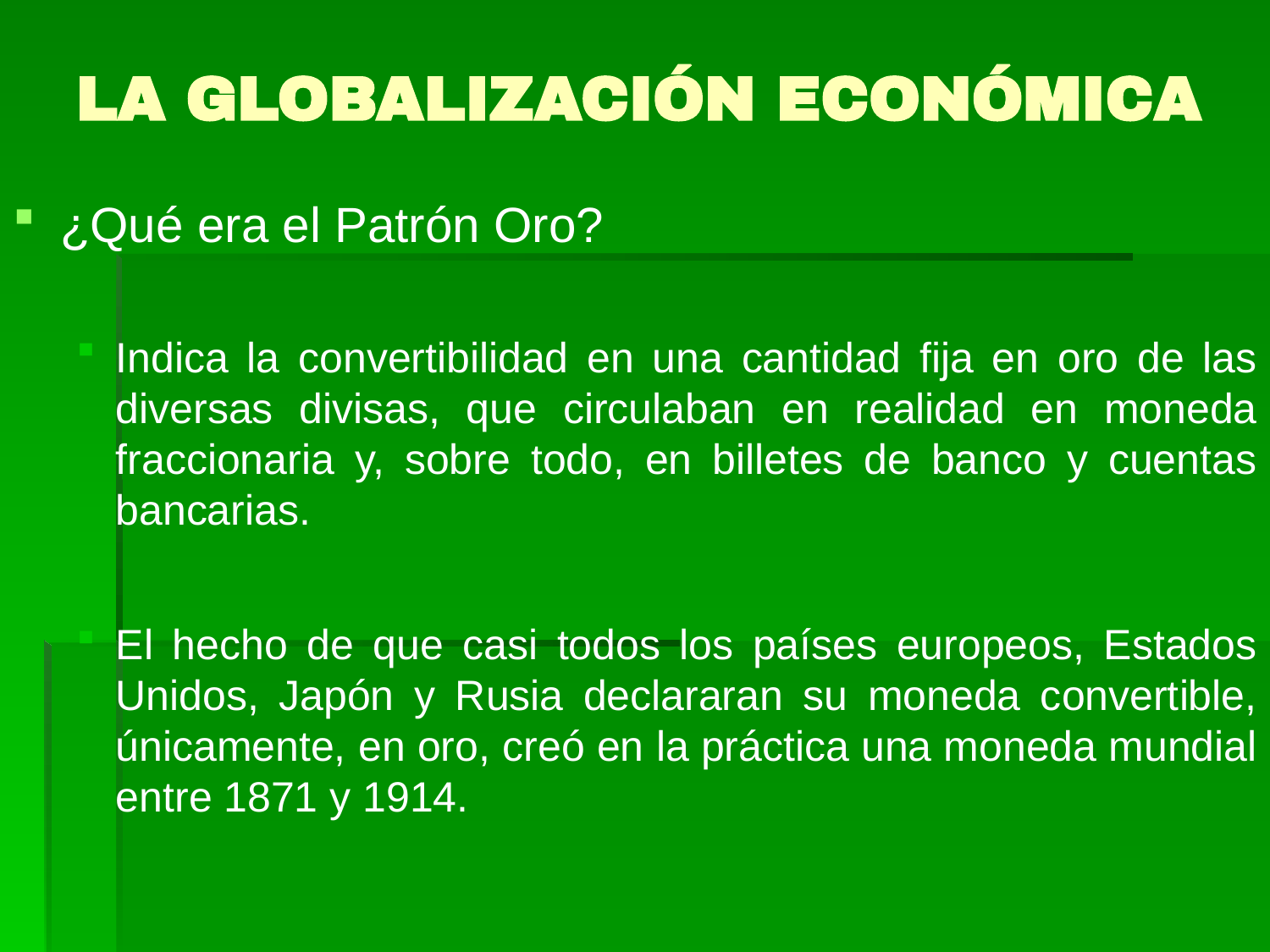

# LA GLOBALIZACIÓN ECONÓMICA

¿Qué era el Patrón Oro?

Indica la convertibilidad en una cantidad fija en oro de las diversas divisas, que circulaban en realidad en moneda fraccionaria y, sobre todo, en billetes de banco y cuentas bancarias.

El hecho de que casi todos los países europeos, Estados Unidos, Japón y Rusia declararan su moneda convertible, únicamente, en oro, creó en la práctica una moneda mundial entre 1871 y 1914.